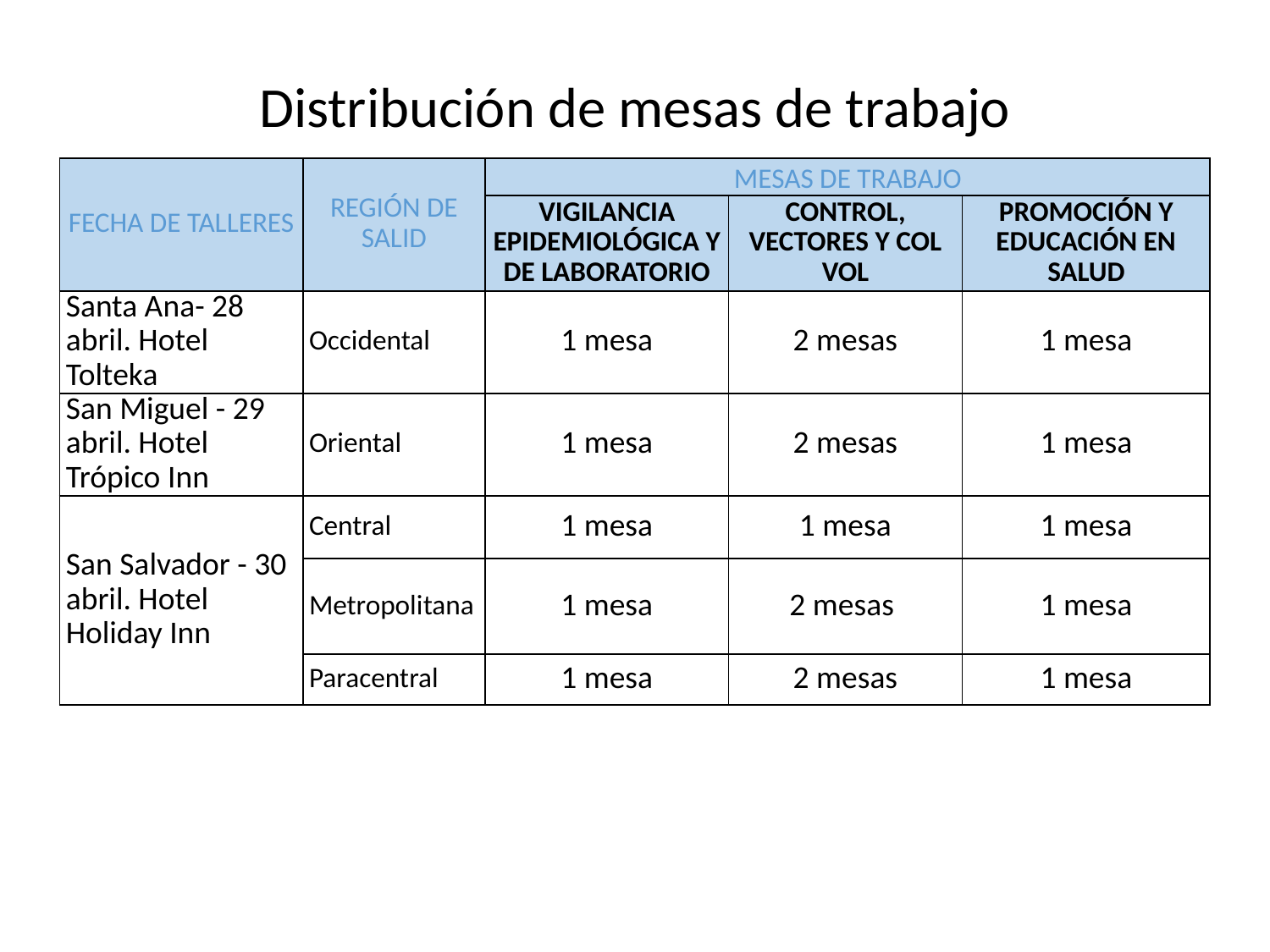

# Distribución de mesas de trabajo
| FECHA DE TALLERES | REGIÓN DE SALID | MESAS DE TRABAJO |  |  |
| --- | --- | --- | --- | --- |
|  |  | VIGILANCIA EPIDEMIOLÓGICA Y DE LABORATORIO | CONTROL, VECTORES Y COL VOL | PROMOCIÓN Y EDUCACIÓN EN SALUD |
| Santa Ana- 28 abril. Hotel Tolteka | Occidental | 1 mesa | 2 mesas | 1 mesa |
| San Miguel - 29 abril. Hotel Trópico Inn | Oriental | 1 mesa | 2 mesas | 1 mesa |
| San Salvador - 30 abril. Hotel Holiday Inn | Central | 1 mesa | 1 mesa | 1 mesa |
|  | Metropolitana | 1 mesa | 2 mesas | 1 mesa |
|  | Paracentral | 1 mesa | 2 mesas | 1 mesa |